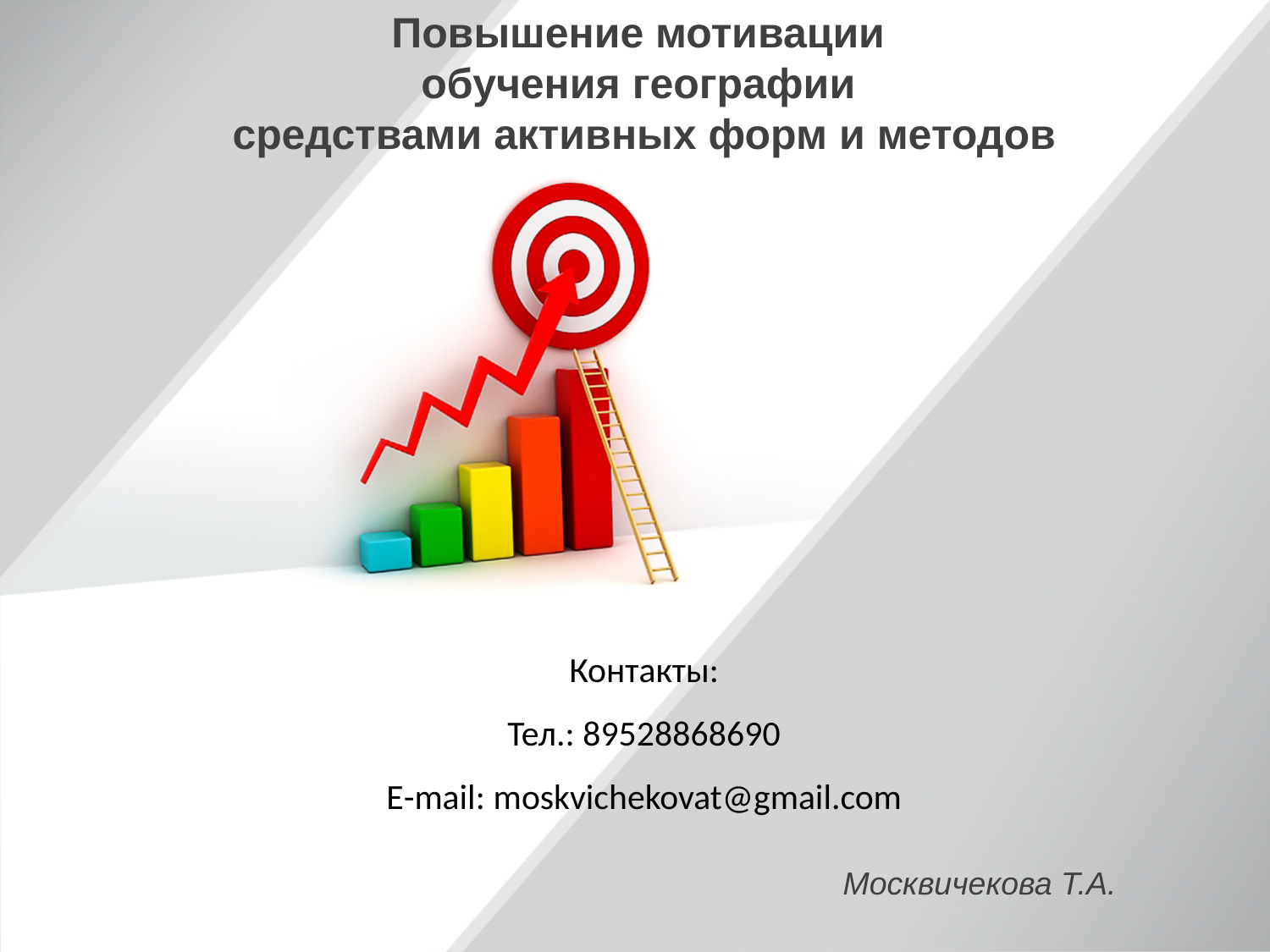

Повышение мотивации
обучения географии
средствами активных форм и методов
Контакты:
Тел.: 89528868690
E-mail: moskvichekovat@gmail.com

Москвичекова Т.А.